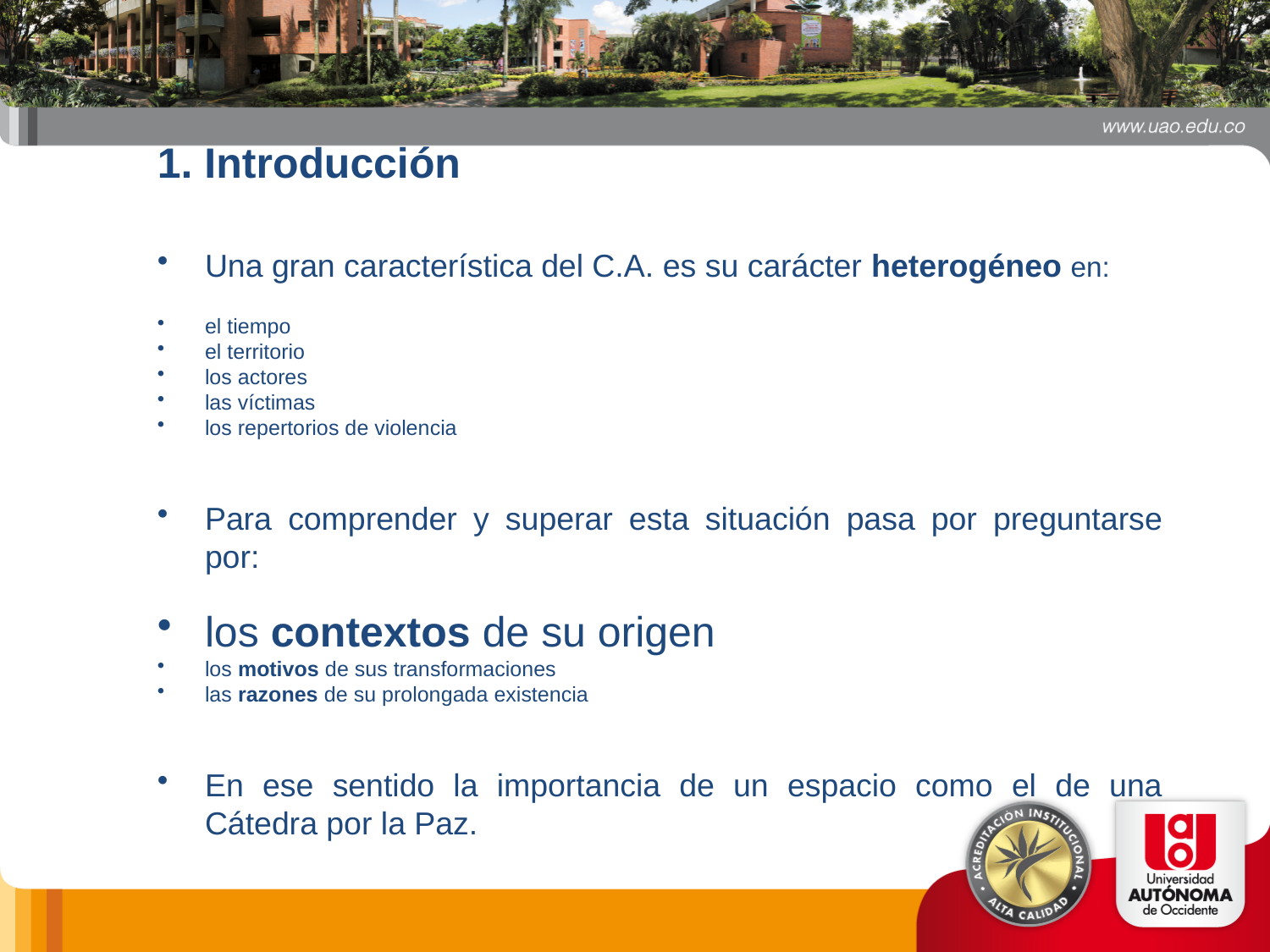

1. Introducción

Una gran característica del C.A. es su carácter heterogéneo en:

el tiempo
el territorio
los actores
las víctimas
los repertorios de violencia

Para comprender y superar esta situación pasa por preguntarse por:

los contextos de su origen
los motivos de sus transformaciones
las razones de su prolongada existencia

En ese sentido la importancia de un espacio como el de una Cátedra por la Paz.